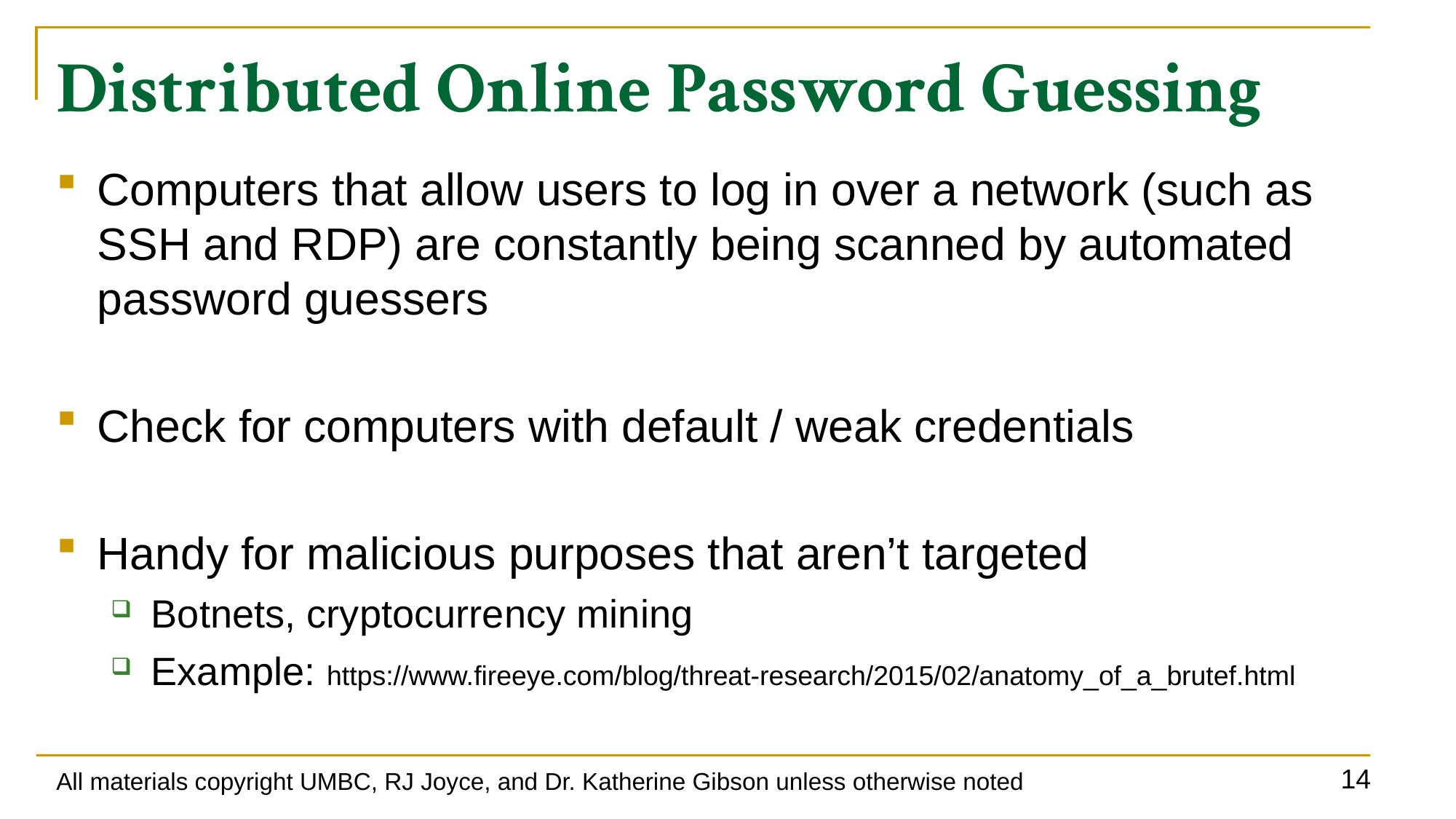

# Distributed Online Password Guessing
Computers that allow users to log in over a network (such as SSH and RDP) are constantly being scanned by automated password guessers

Check for computers with default / weak credentials

Handy for malicious purposes that aren’t targeted
Botnets, cryptocurrency mining
Example: https://www.fireeye.com/blog/threat-research/2015/02/anatomy_of_a_brutef.html